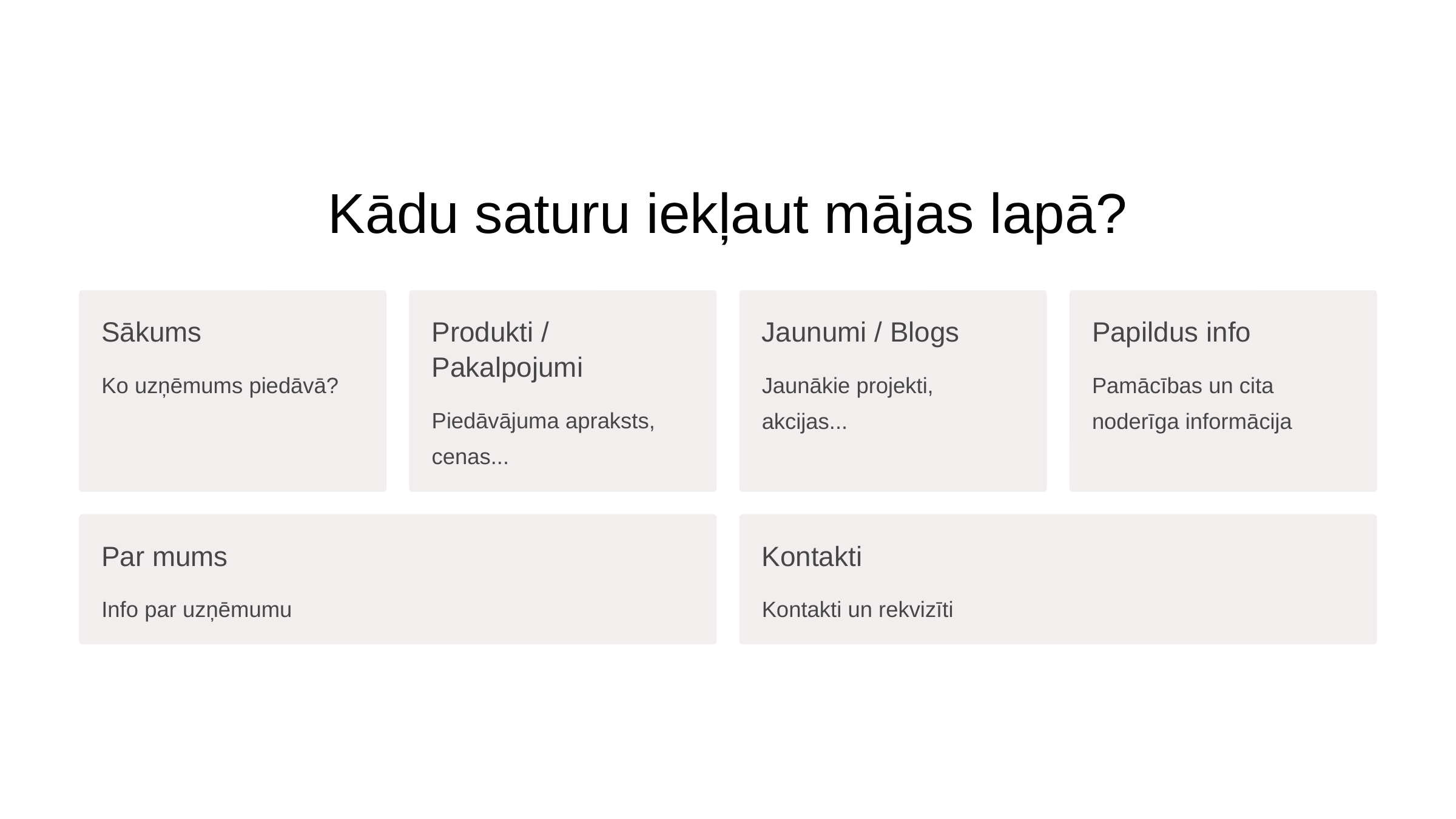

Kādu saturu iekļaut mājas lapā?

Sākums
Produkti / Pakalpojumi
Jaunumi / Blogs
Papildus info
Ko uzņēmums piedāvā?
Jaunākie projekti, akcijas...
Pamācības un cita noderīga informācija
Piedāvājuma apraksts, cenas...

Par mums
Kontakti
Info par uzņēmumu
Kontakti un rekvizīti